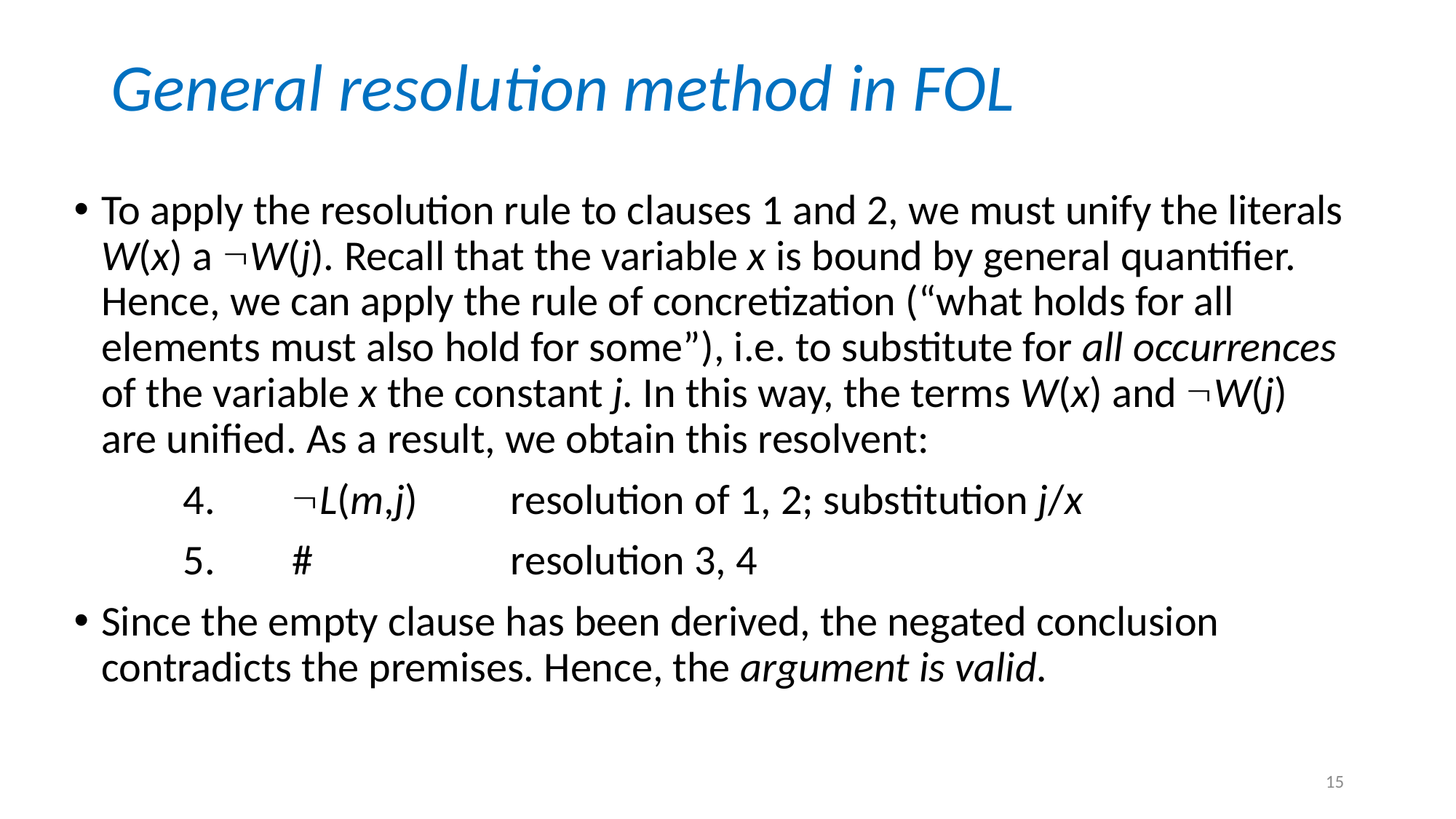

# General resolution method in FOL
To apply the resolution rule to clauses 1 and 2, we must unify the literals W(x) a ¬W(j). Recall that the variable x is bound by general quantifier. Hence, we can apply the rule of concretization (“what holds for all elements must also hold for some”), i.e. to substitute for all occurrences of the variable x the constant j. In this way, the terms W(x) and ¬W(j) are unified. As a result, we obtain this resolvent:
	4.	¬L(m,j)  	resolution of 1, 2; substitution j/x
	5.	#		resolution 3, 4
Since the empty clause has been derived, the negated conclusion contradicts the premises. Hence, the argument is valid.
15